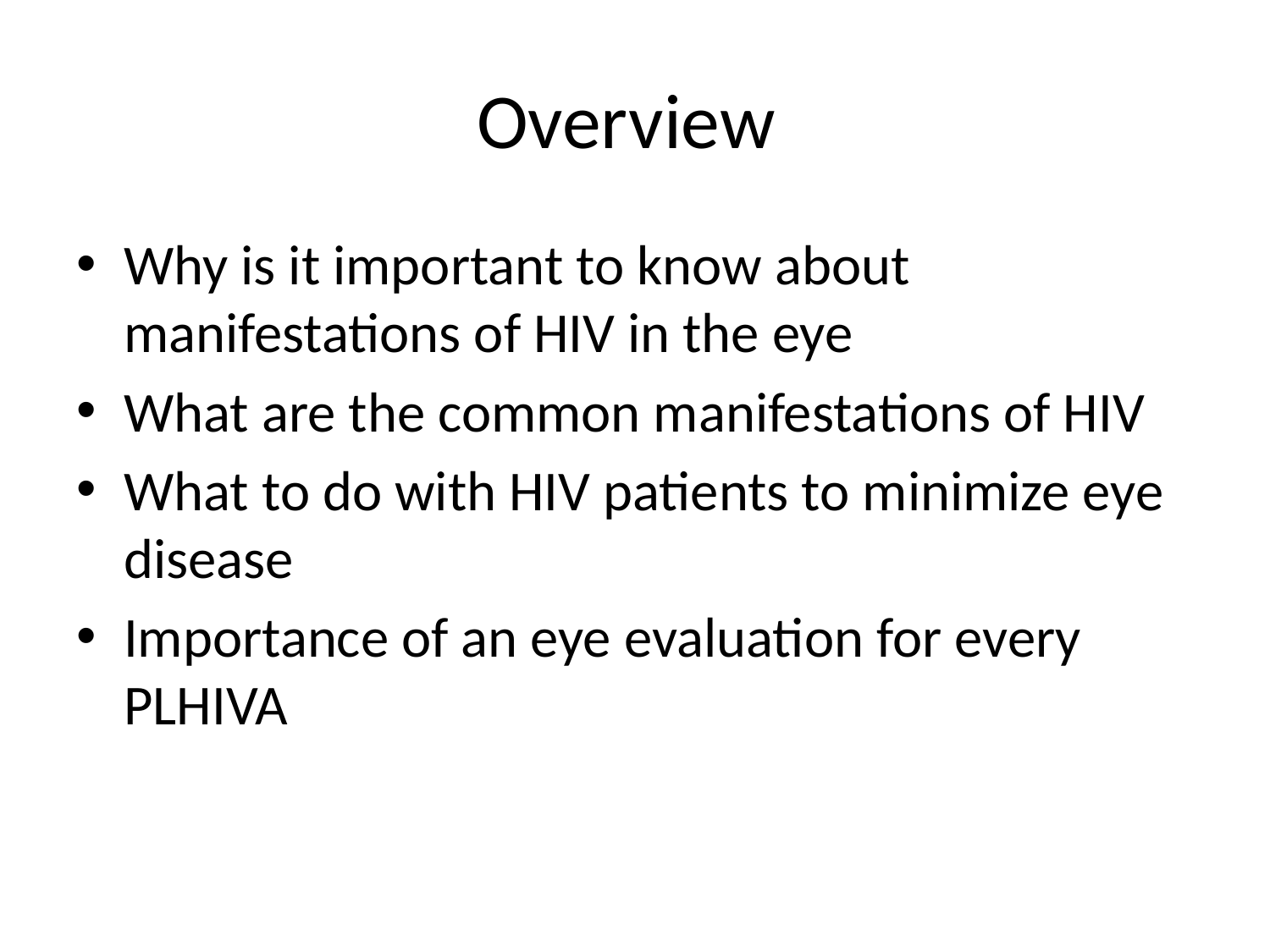

# Overview
Why is it important to know about manifestations of HIV in the eye
What are the common manifestations of HIV
What to do with HIV patients to minimize eye disease
Importance of an eye evaluation for every PLHIVA